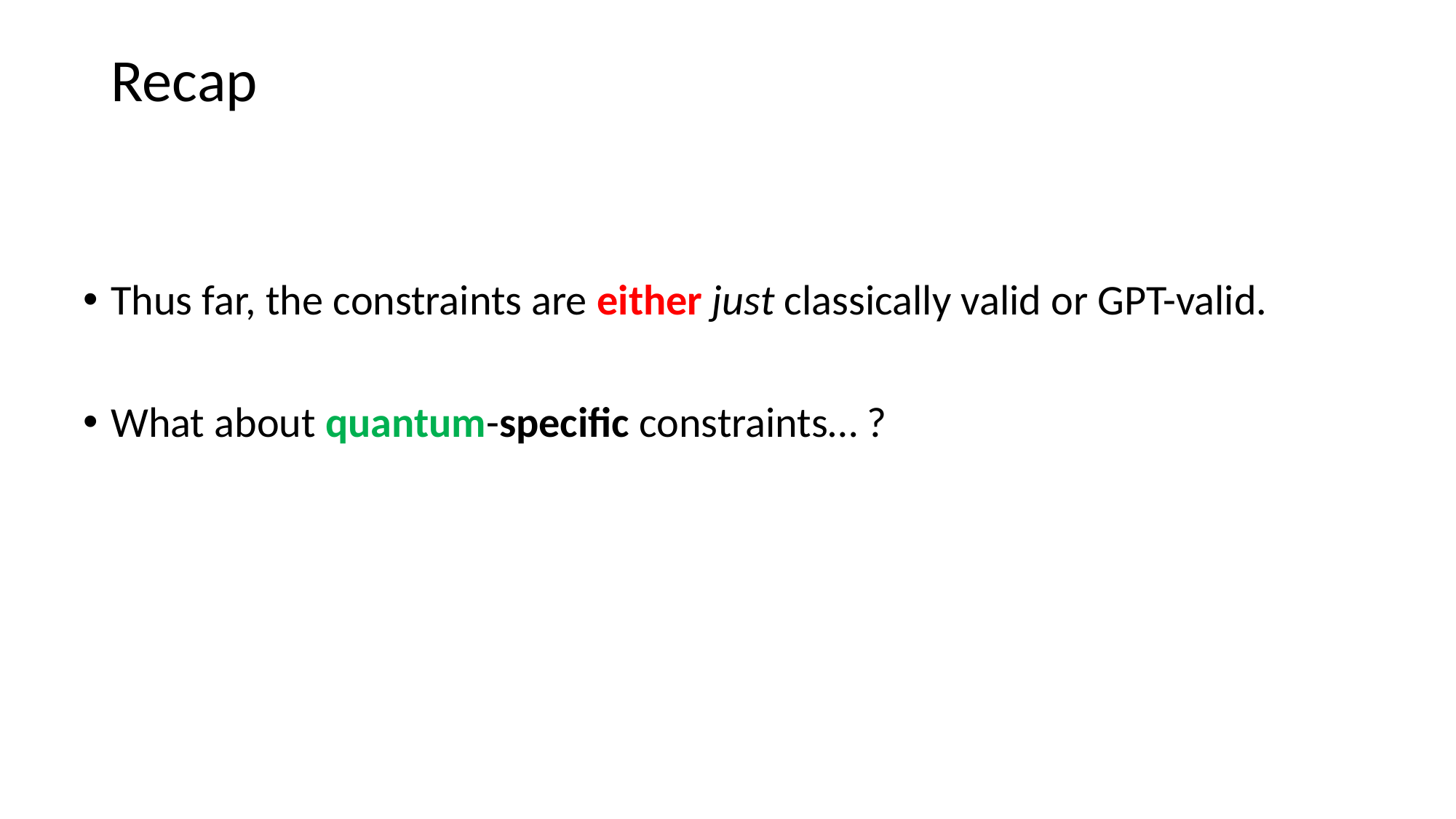

# Recap

Thus far, the constraints are either just classically valid or GPT-valid.

What about quantum-specific constraints… ?